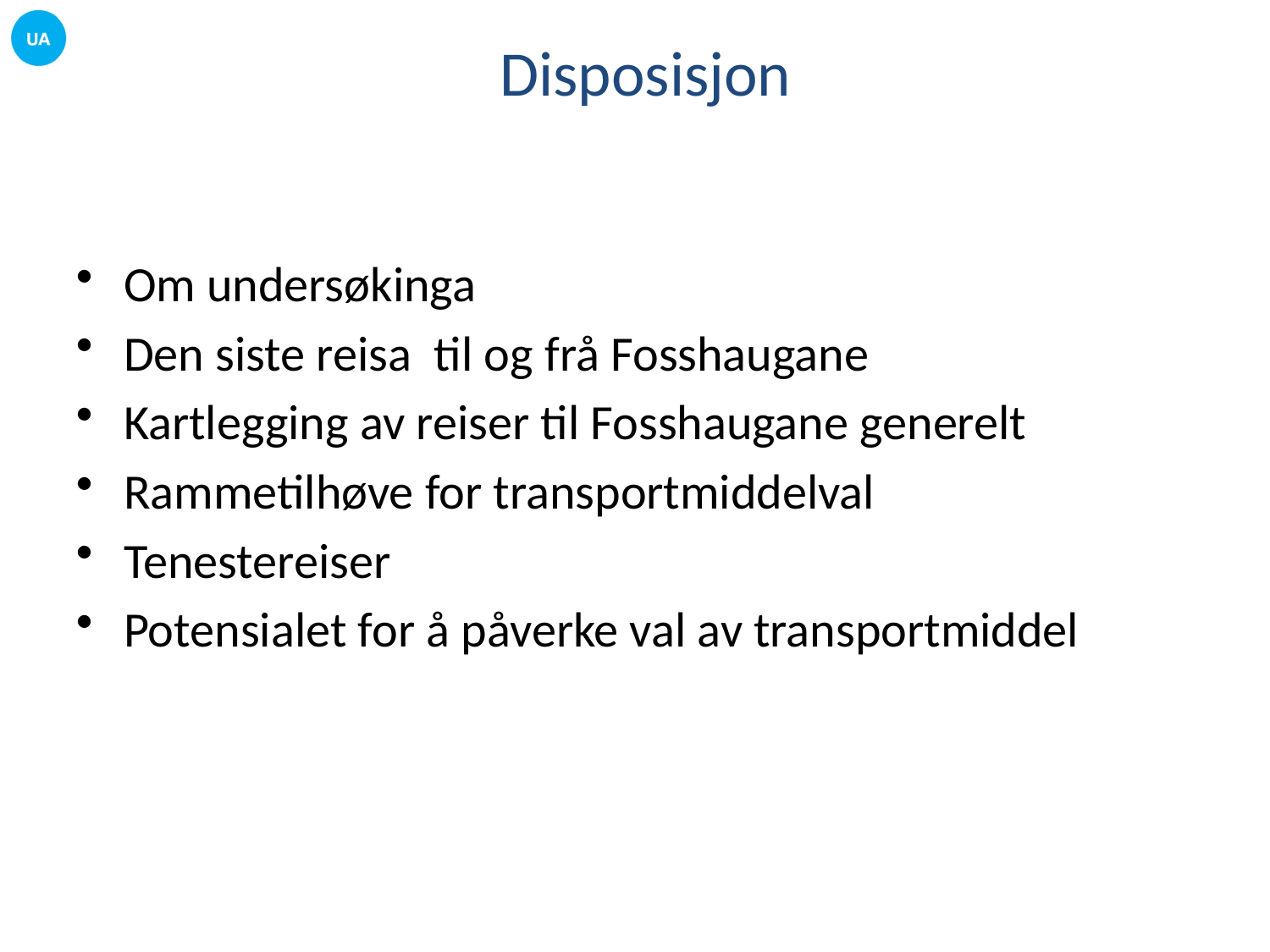

# Disposisjon
Om undersøkinga
Den siste reisa  til og frå Fosshaugane
Kartlegging av reiser til Fosshaugane generelt
Rammetilhøve for transportmiddelval
Tenestereiser
Potensialet for å påverke val av transportmiddel